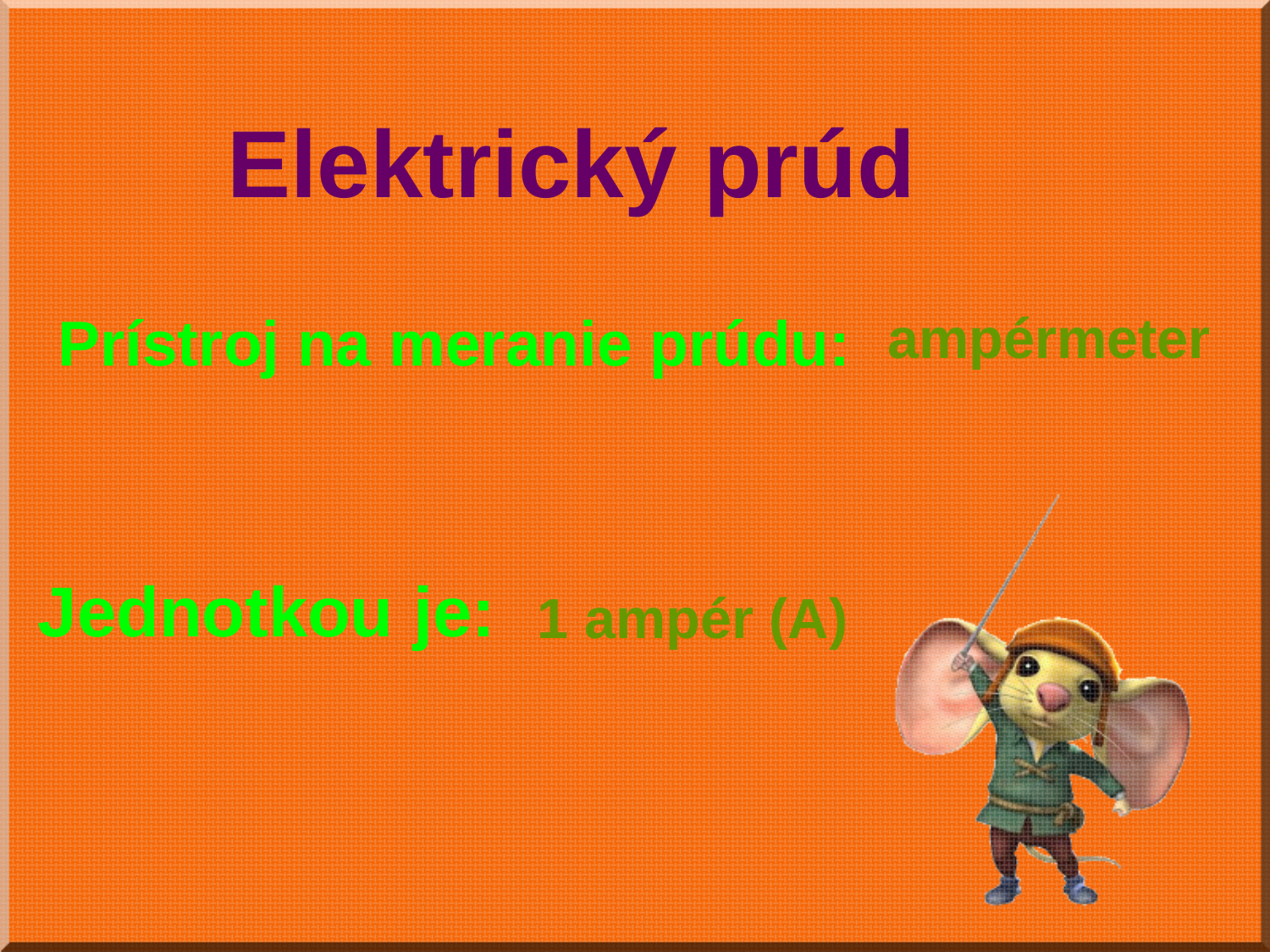

Elektrický prúd
Prístroj na meranie prúdu:
ampérmeter
Jednotkou je:
1 ampér (A)